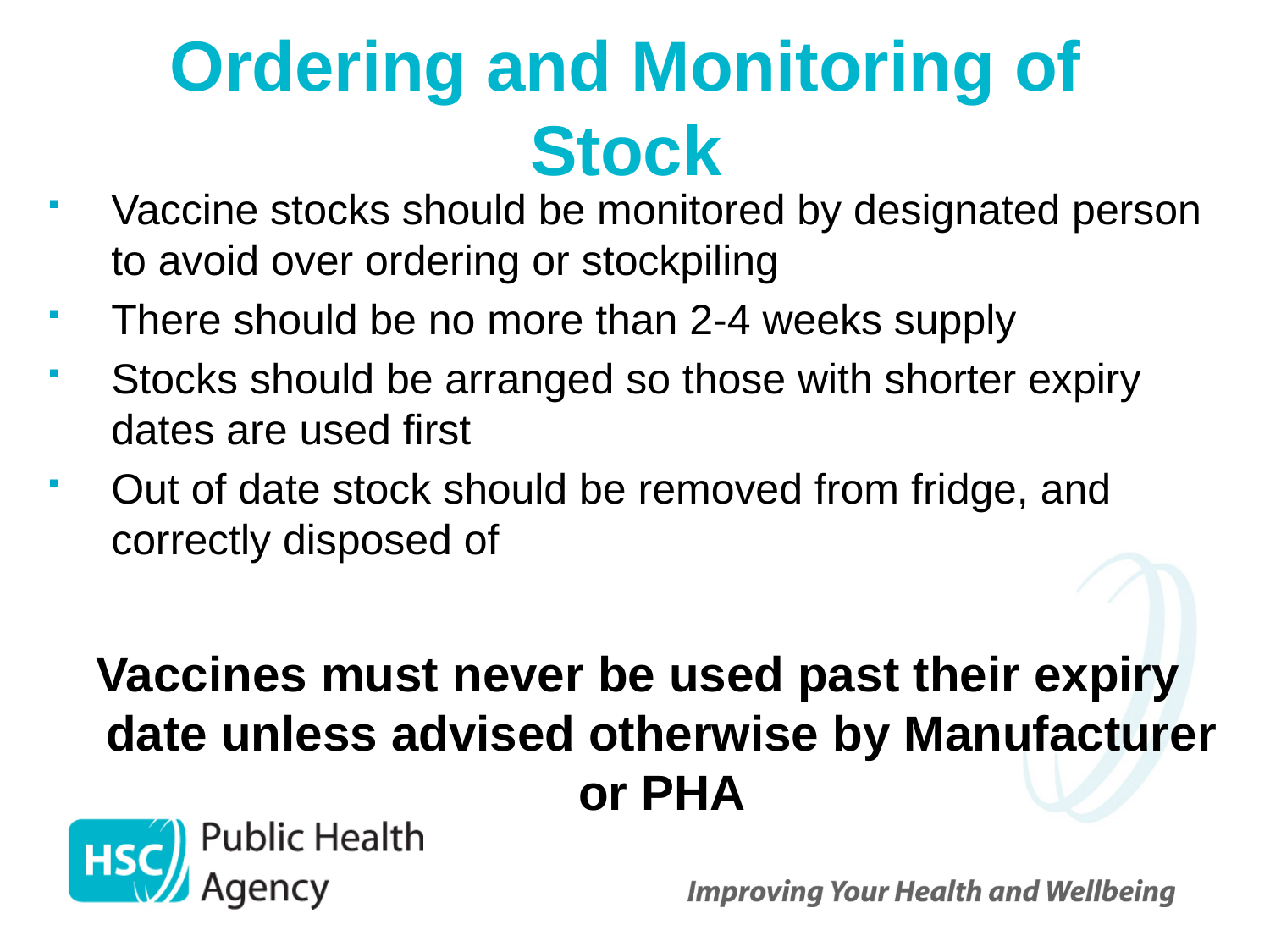

# Ordering and Monitoring of Stock
Vaccine stocks should be monitored by designated person to avoid over ordering or stockpiling
There should be no more than 2-4 weeks supply
Stocks should be arranged so those with shorter expiry dates are used first
Out of date stock should be removed from fridge, and correctly disposed of

Vaccines must never be used past their expiry date unless advised otherwise by Manufacturer or PHA